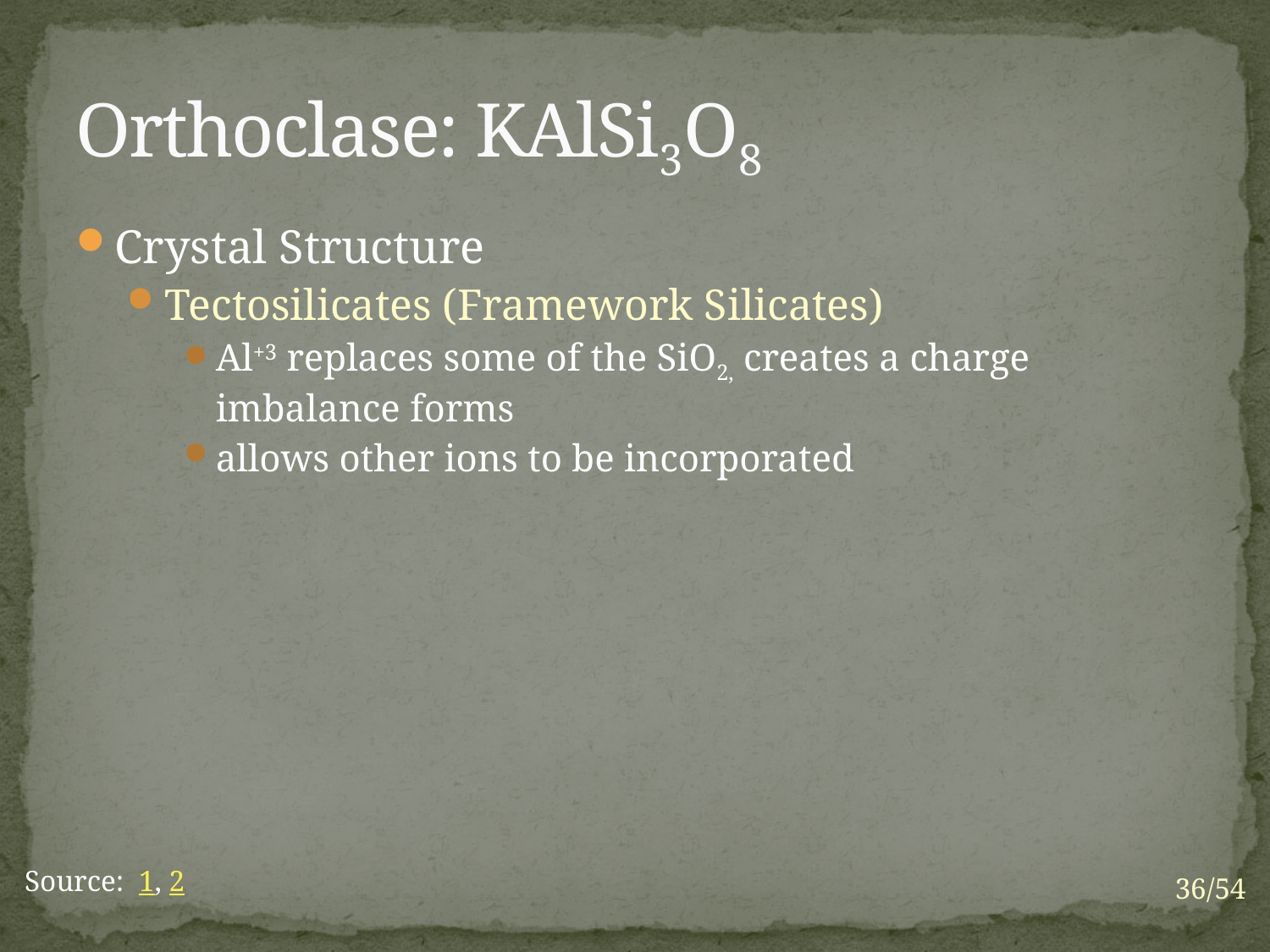

# Orthoclase: KAlSi3O8
Crystal Structure
Tectosilicates (Framework Silicates)
Al+3 replaces some of the SiO2, creates a charge imbalance forms
allows other ions to be incorporated

Source:  1, 2
36/54